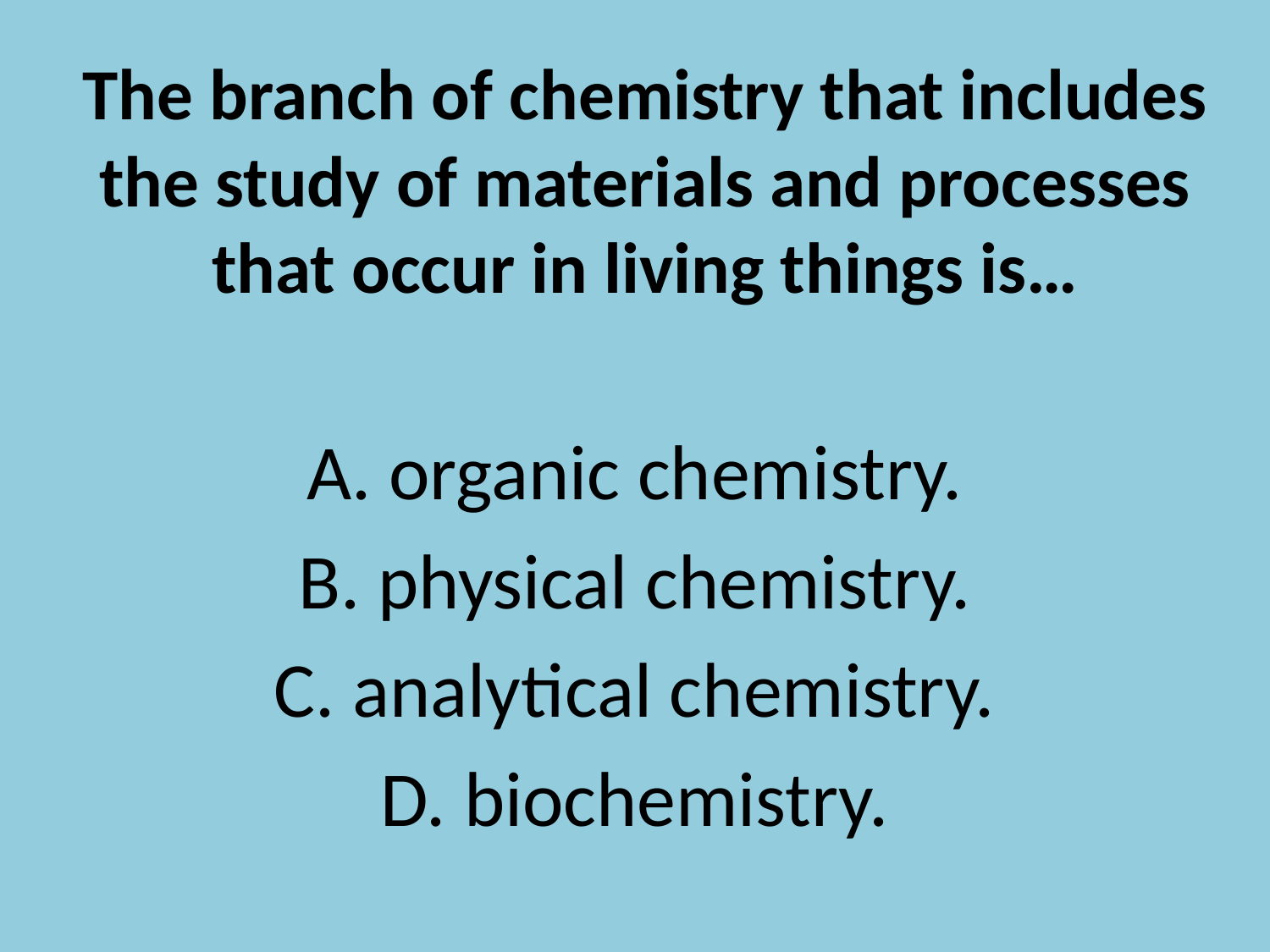

# The branch of chemistry that includes the study of materials and processes that occur in living things is…

A. organic chemistry.
B. physical chemistry.
C. analytical chemistry.
D. biochemistry.